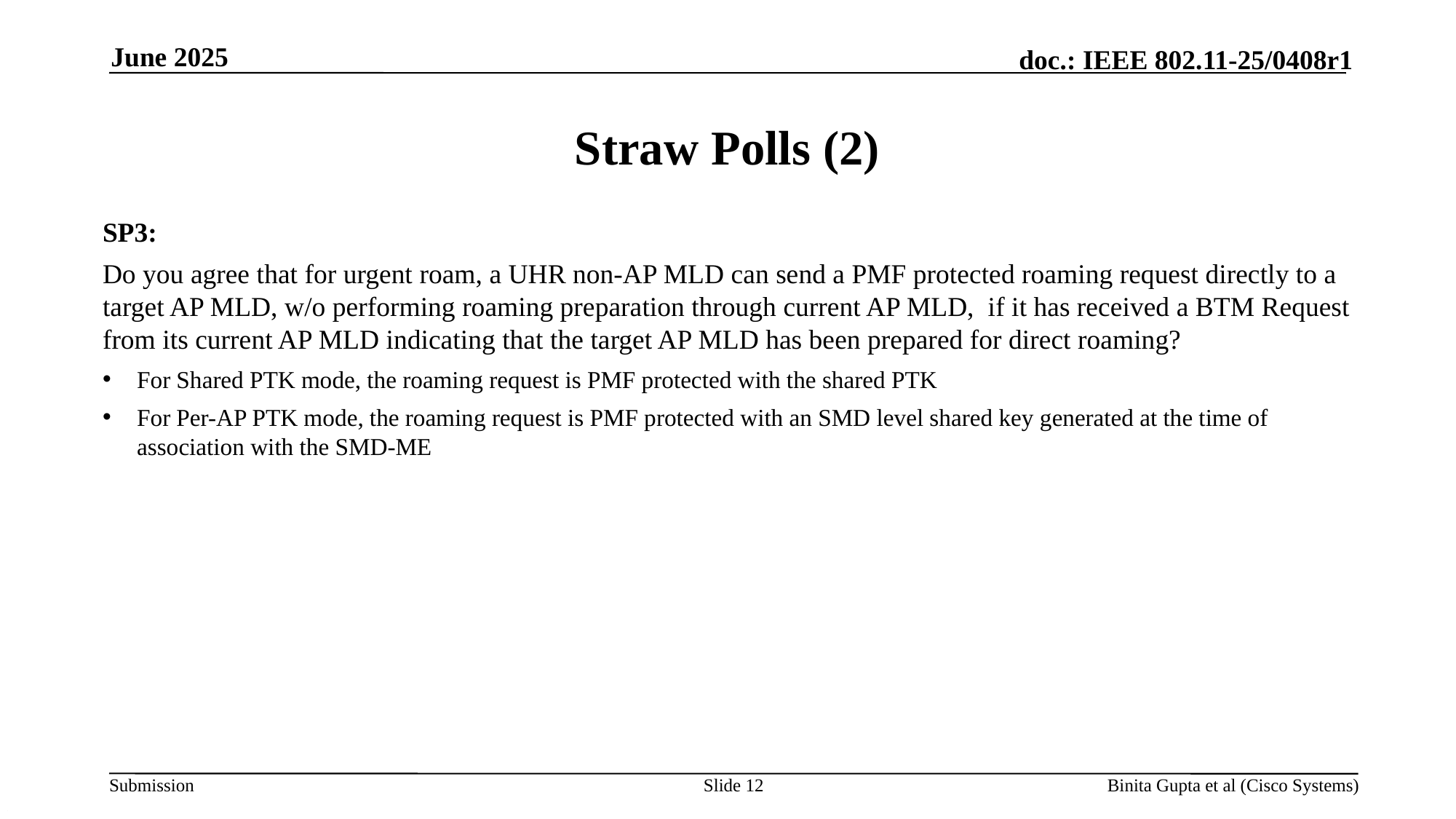

June 2025
# Straw Polls (2)
SP3:
Do you agree that for urgent roam, a UHR non-AP MLD can send a PMF protected roaming request directly to a target AP MLD, w/o performing roaming preparation through current AP MLD,  if it has received a BTM Request from its current AP MLD indicating that the target AP MLD has been prepared for direct roaming?
For Shared PTK mode, the roaming request is PMF protected with the shared PTK
For Per-AP PTK mode, the roaming request is PMF protected with an SMD level shared key generated at the time of association with the SMD-ME

Slide 12
Binita Gupta et al (Cisco Systems)